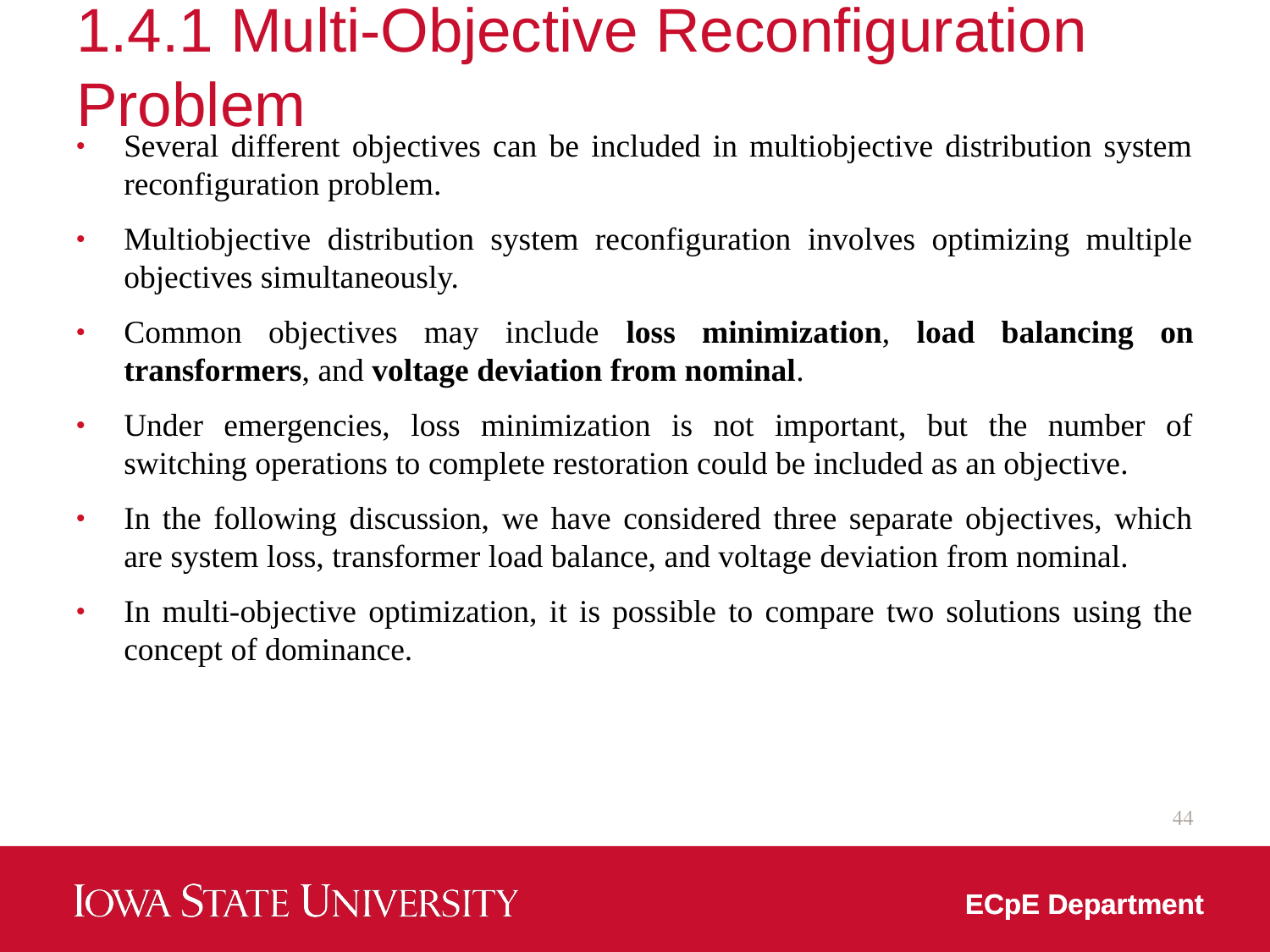

# 1.4.1 Multi-Objective Reconfiguration Problem
Several different objectives can be included in multiobjective distribution system reconfiguration problem.
Multiobjective distribution system reconfiguration involves optimizing multiple objectives simultaneously.
Common objectives may include loss minimization, load balancing on transformers, and voltage deviation from nominal.
Under emergencies, loss minimization is not important, but the number of switching operations to complete restoration could be included as an objective.
In the following discussion, we have considered three separate objectives, which are system loss, transformer load balance, and voltage deviation from nominal.
In multi-objective optimization, it is possible to compare two solutions using the concept of dominance.
44
ECpE Department